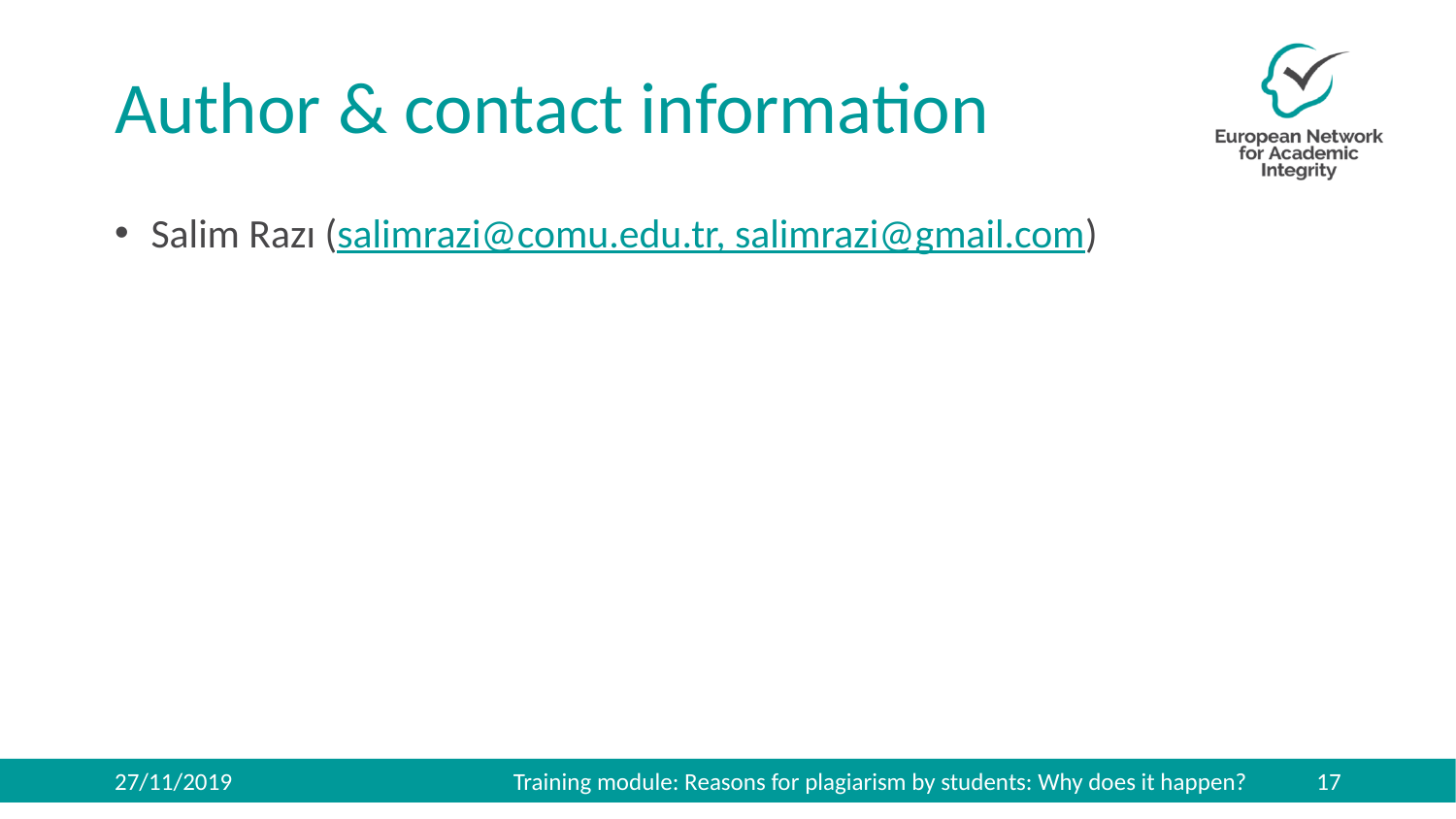

# Author & contact information
Salim Razı (salimrazi@comu.edu.tr, salimrazi@gmail.com)
Training module: Reasons for plagiarism by students: Why does it happen?
27/11/2019
17